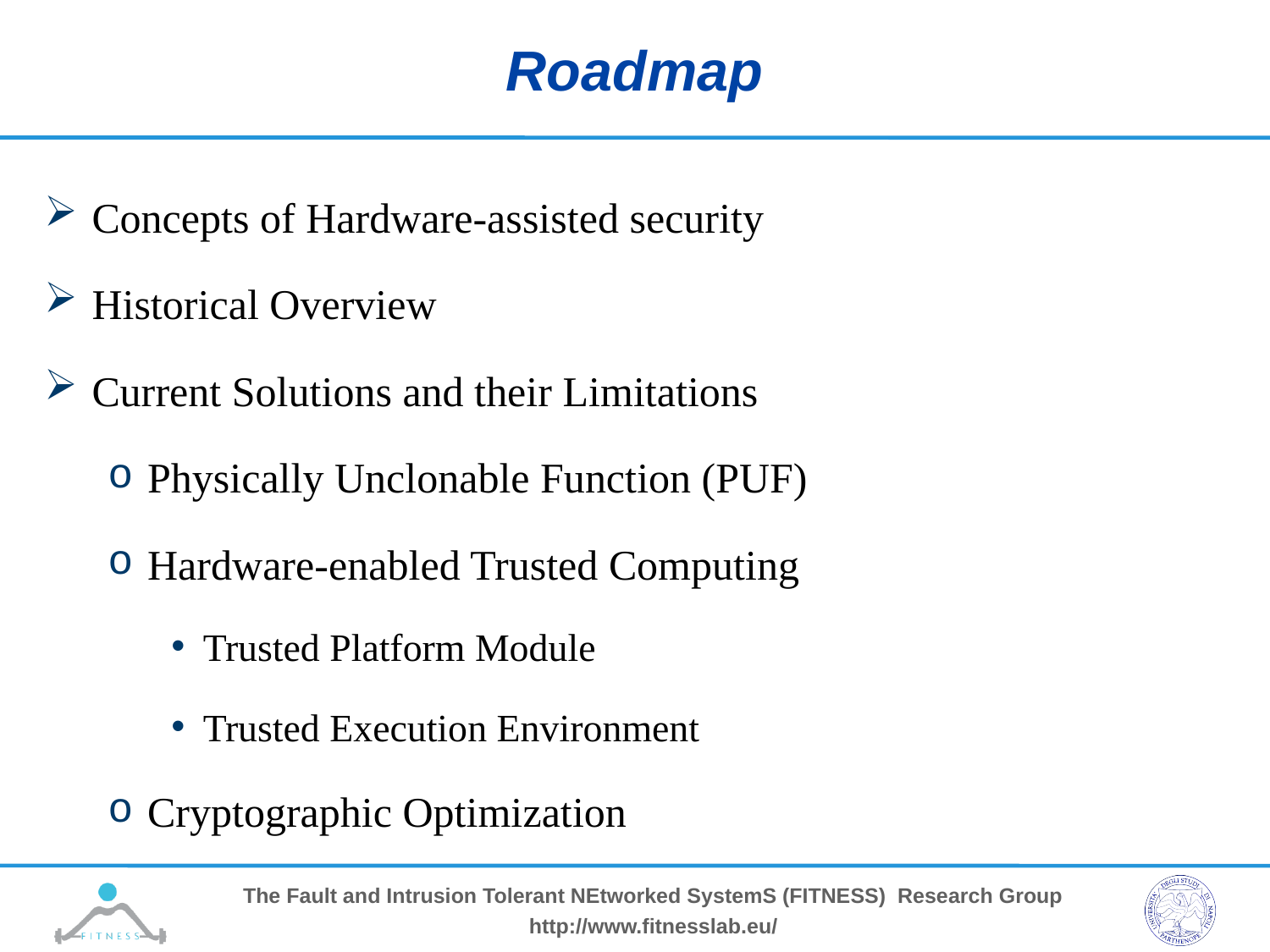

# Roadmap
Concepts of Hardware-assisted security
Historical Overview
Current Solutions and their Limitations
Physically Unclonable Function (PUF)
Hardware-enabled Trusted Computing
Trusted Platform Module
Trusted Execution Environment
Cryptographic Optimization